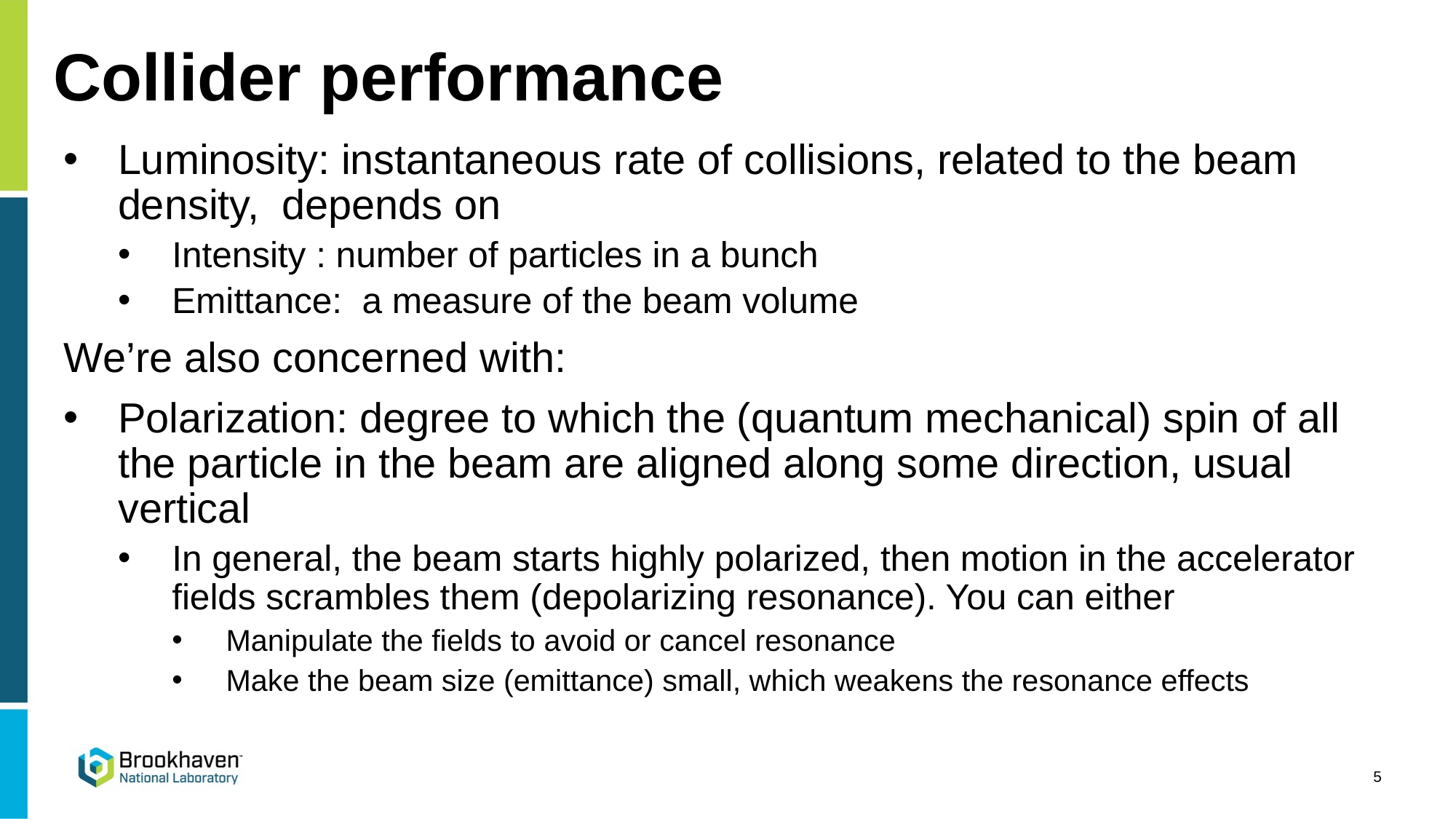

# Collider performance
Luminosity: instantaneous rate of collisions, related to the beam density,  depends on
Intensity : number of particles in a bunch
Emittance:  a measure of the beam volume
We’re also concerned with:
Polarization: degree to which the (quantum mechanical) spin of all the particle in the beam are aligned along some direction, usual vertical
In general, the beam starts highly polarized, then motion in the accelerator fields scrambles them (depolarizing resonance). You can either
Manipulate the fields to avoid or cancel resonance
Make the beam size (emittance) small, which weakens the resonance effects

5